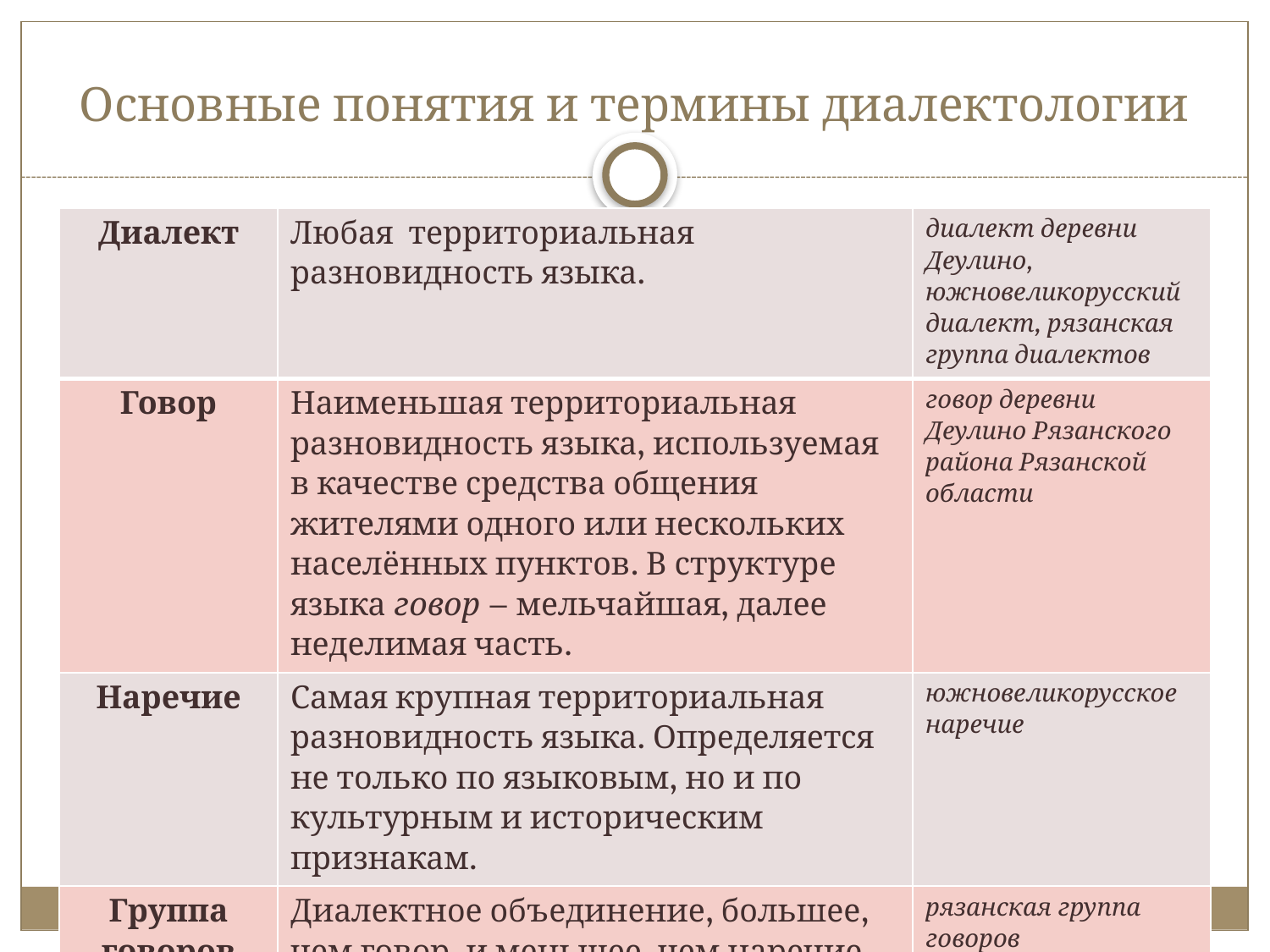

# Основные понятия и термины диалектологии
| Диалект | Любая территориальная разновидность языка. | диалект деревни Деулино, южновеликорусский диалект, рязанская группа диалектов |
| --- | --- | --- |
| Говор | Наименьшая территориальная разновидность языка, используемая в качестве средства общения жителями одного или нескольких населённых пунктов. В структуре языка говор – мельчайшая, далее неделимая часть. | говор деревни Деулино Рязанского района Рязанской области |
| Наречие | Самая крупная территориальная разновидность языка. Определяется не только по языковым, но и по культурным и историческим признакам. | южновеликорусское наречие |
| Группа говоров | Диалектное объединение, большее, чем говор, и меньшее, чем наречие. | рязанская группа говоров |